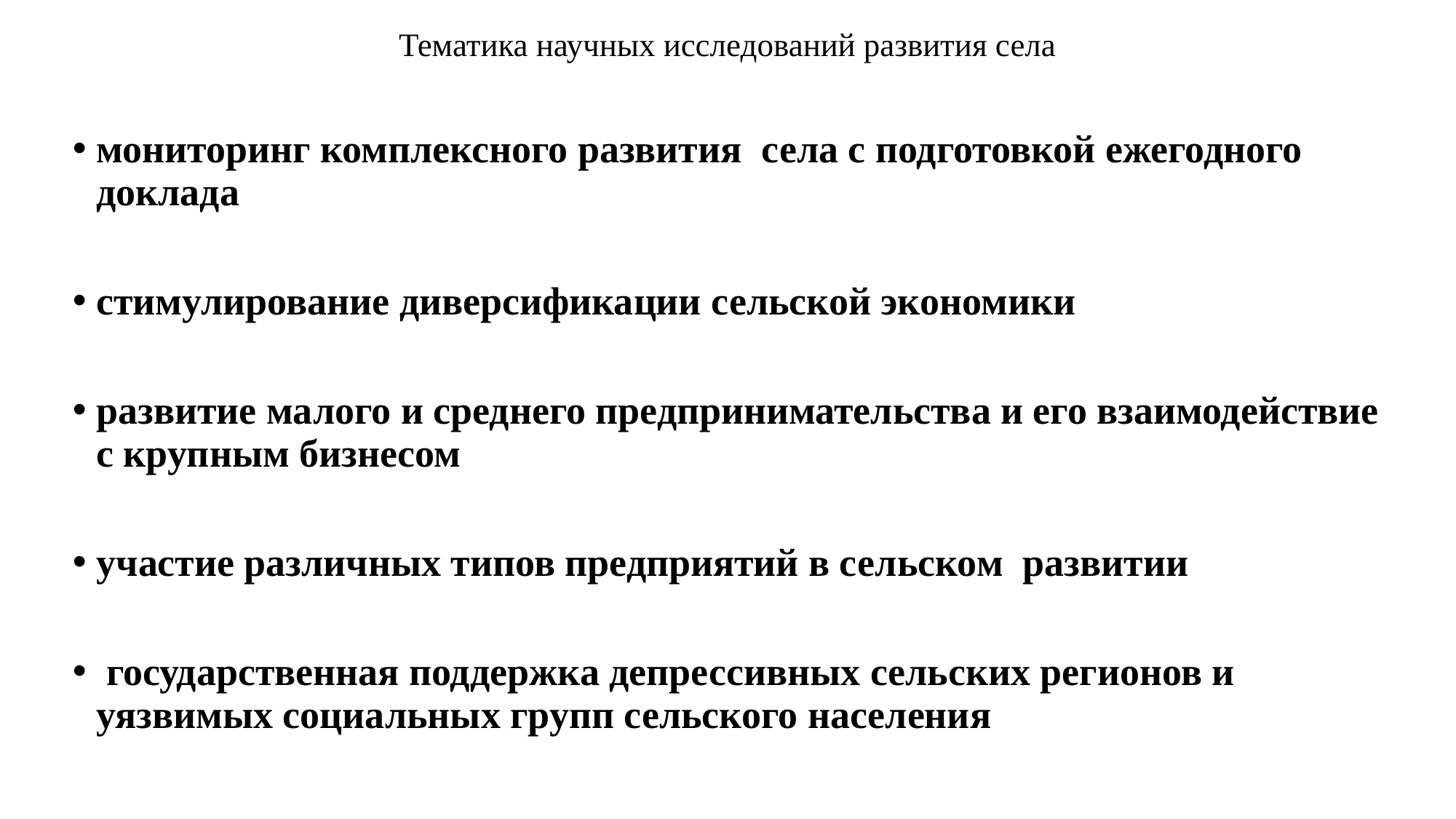

# Тематика научных исследований развития села
мониторинг комплексного развития  села с подготовкой ежегодного доклада

стимулирование диверсификации сельской экономики

развитие малого и среднего предпринимательства и его взаимодействие с крупным бизнесом

участие различных типов предприятий в сельском  развитии

 государственная поддержка депрессивных сельских регионов и уязвимых социальных групп сельского населения